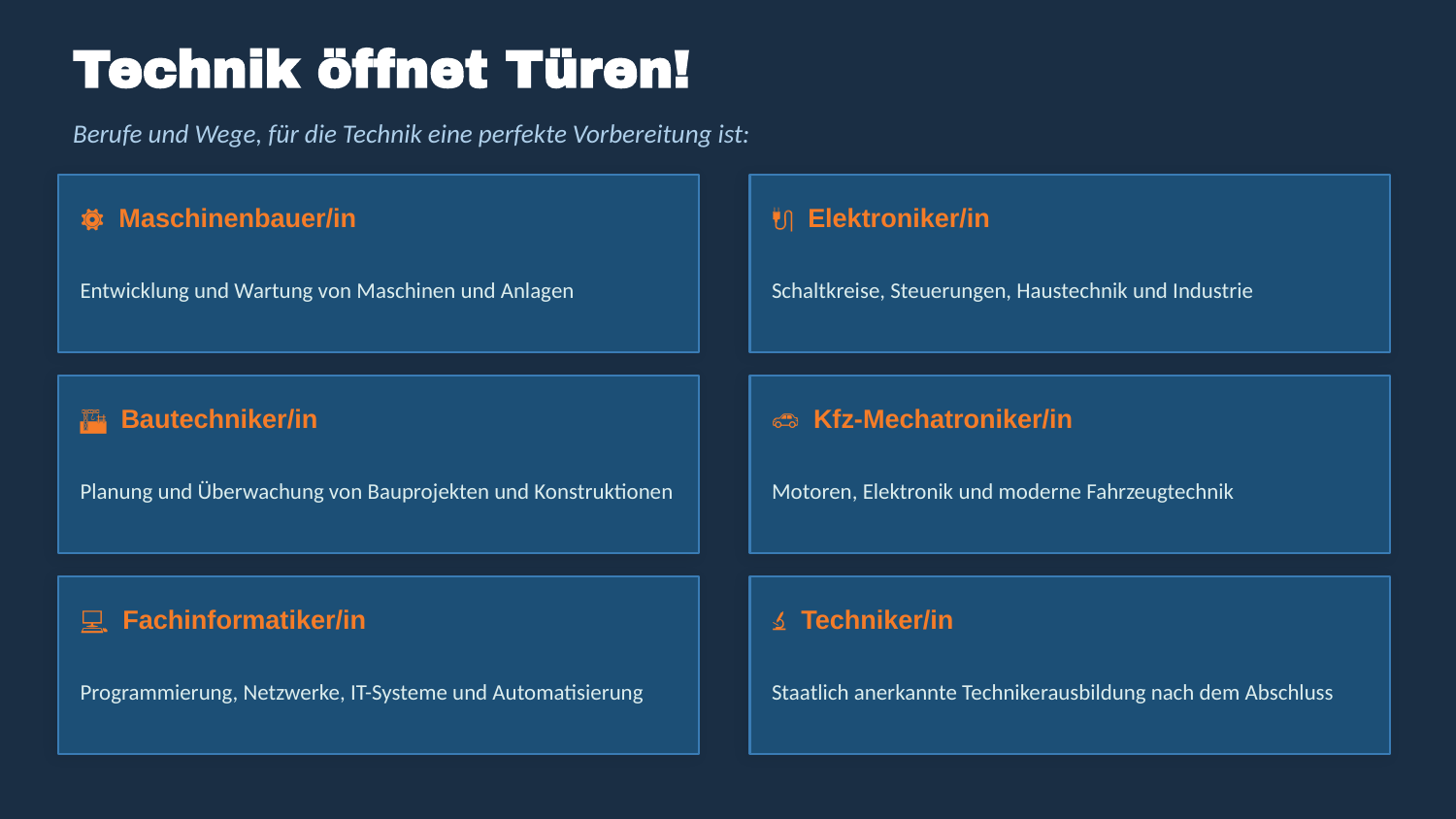

Technik öffnet Türen!
Berufe und Wege, für die Technik eine perfekte Vorbereitung ist:

⚙️  Maschinenbauer/in
🔌  Elektroniker/in
Entwicklung und Wartung von Maschinen und Anlagen
Schaltkreise, Steuerungen, Haustechnik und Industrie

🏗️  Bautechniker/in
🚗  Kfz-Mechatroniker/in
Planung und Überwachung von Bauprojekten und Konstruktionen
Motoren, Elektronik und moderne Fahrzeugtechnik

💻  Fachinformatiker/in
🔬  Techniker/in
Programmierung, Netzwerke, IT-Systeme und Automatisierung
Staatlich anerkannte Technikerausbildung nach dem Abschluss